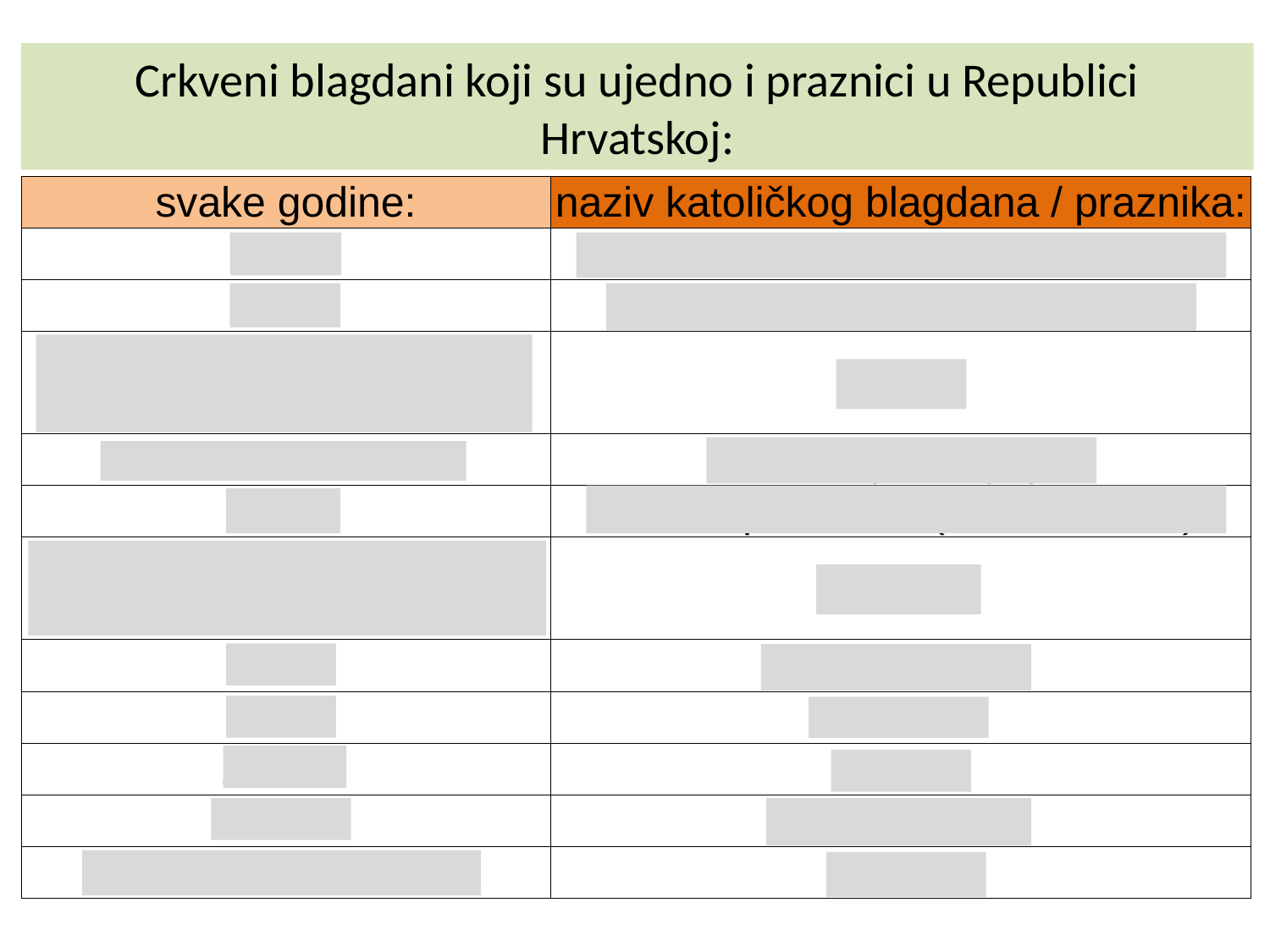

Crkveni blagdani koji su ujedno i praznici u Republici Hrvatskoj:
| svake godine: | naziv katoličkog blagdana / praznika: |
| --- | --- |
| 1.1. | Marija Bogorodica (Nova Godina) |
| 6.1. | Sveta tri kralja (Bogojavljenje) |
| nedjelja nakon prvog proljetnog punog mjeseca | Uskrs |
| dan nakon Uskrsa | Uskrsni ponedjeljak |
| 1.5. | sv. Josip - radnik (Praznik rada) |
| 61. dan nakon Uskrsa ili 11 dana nakon Duhova | Tijelovo |
| 15.8. | Velika Gospa |
| 1.11. | Svi sveti |
| 25.12. | Božić |
| 26.12. | Sveti Stjepan |
| svakih sedam dana | nedjelja |